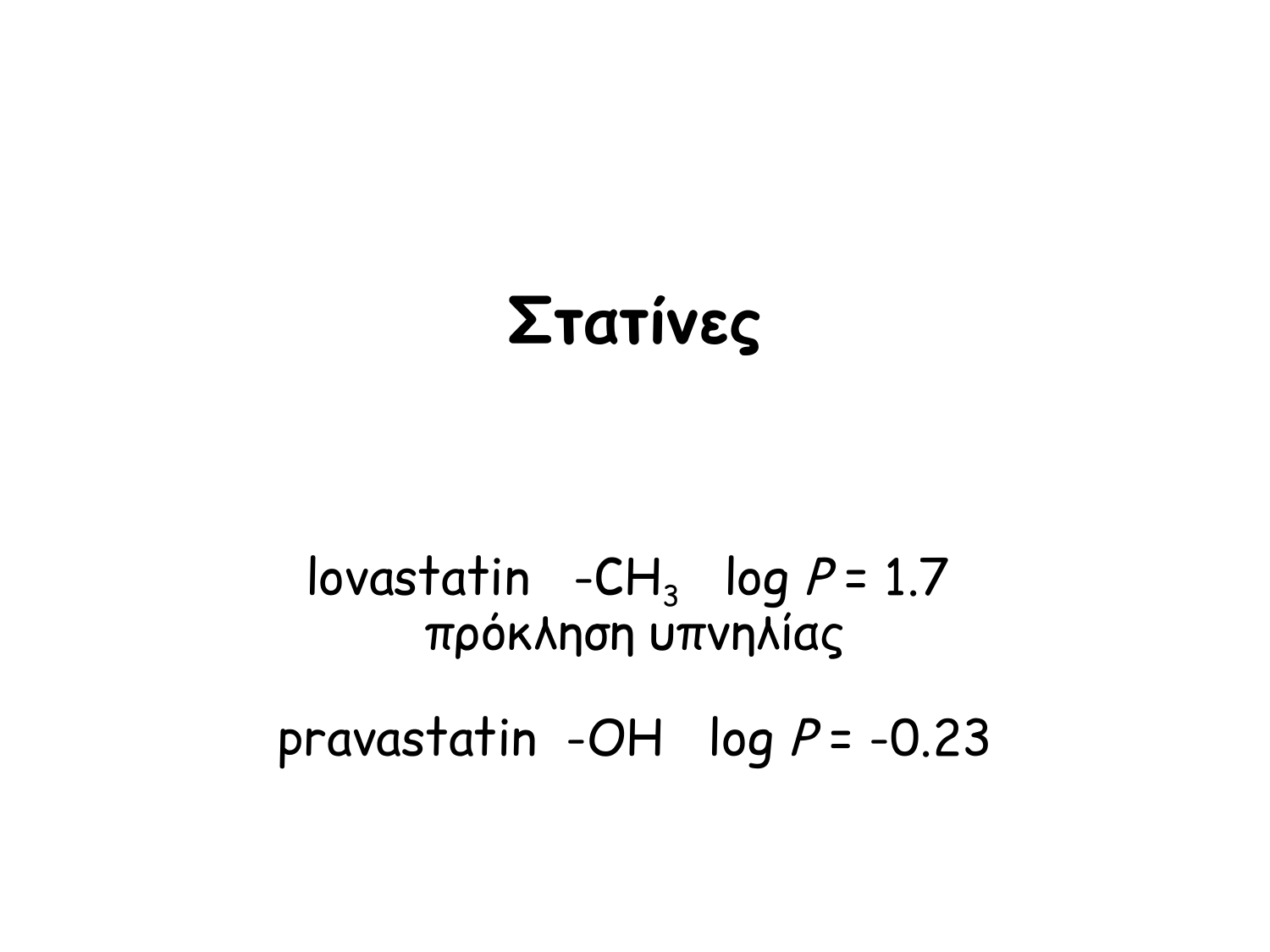

# Στατίνες
lovastatin   -CH3   log P = 1.7  πρόκληση υπνηλίας
pravastatin  -OH   log P = -0.23